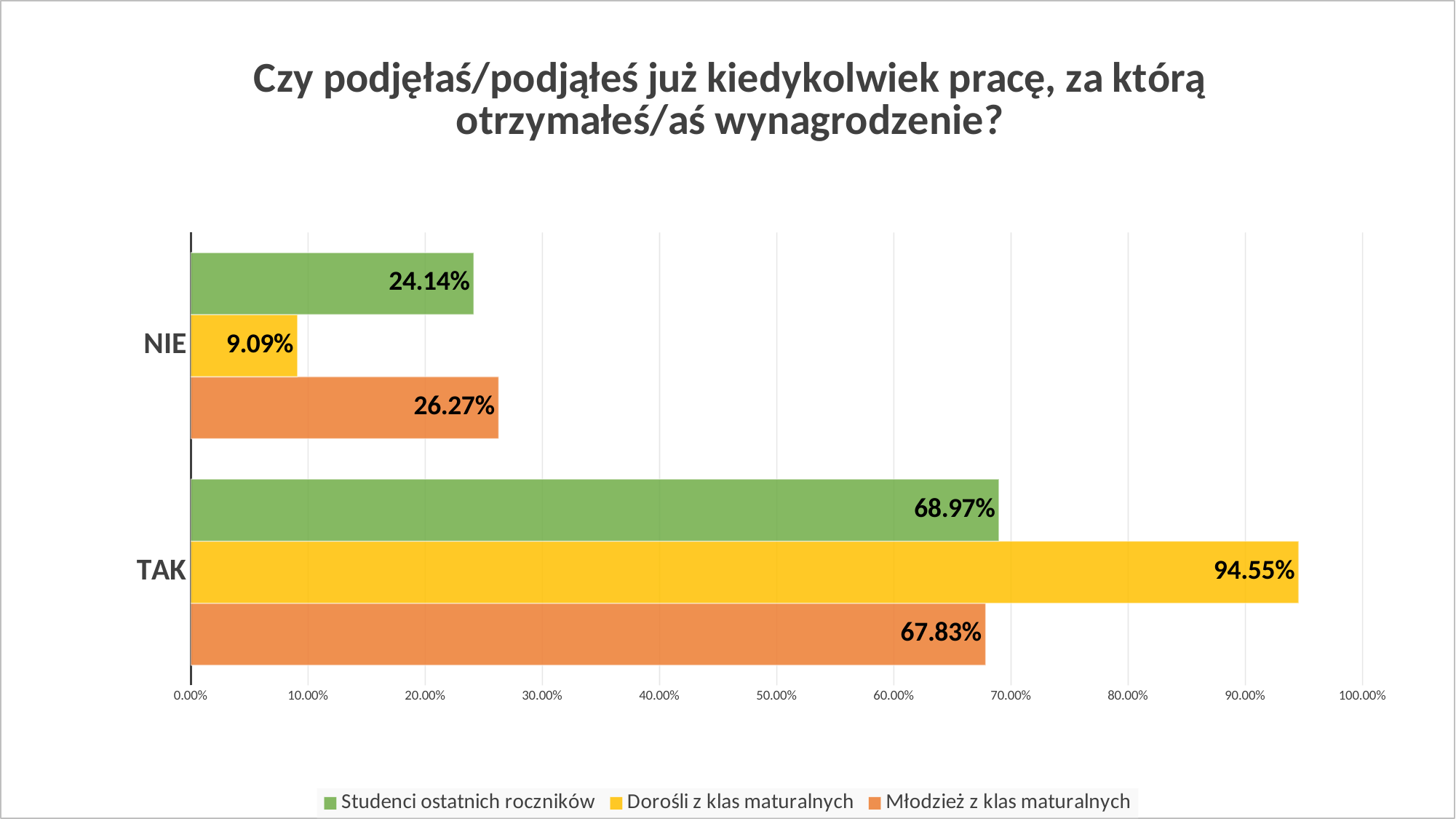

### Chart: Czy podjęłaś/podjąłeś już kiedykolwiek pracę, za którą otrzymałeś/aś wynagrodzenie?

| Category | Młodzież z klas maturalnych | Dorośli z klas maturalnych | Studenci ostatnich roczników |
|---|---|---|---|
| TAK | 0.6783 | 0.9455 | 0.6897 |
| NIE | 0.2627 | 0.0909 | 0.2414 |